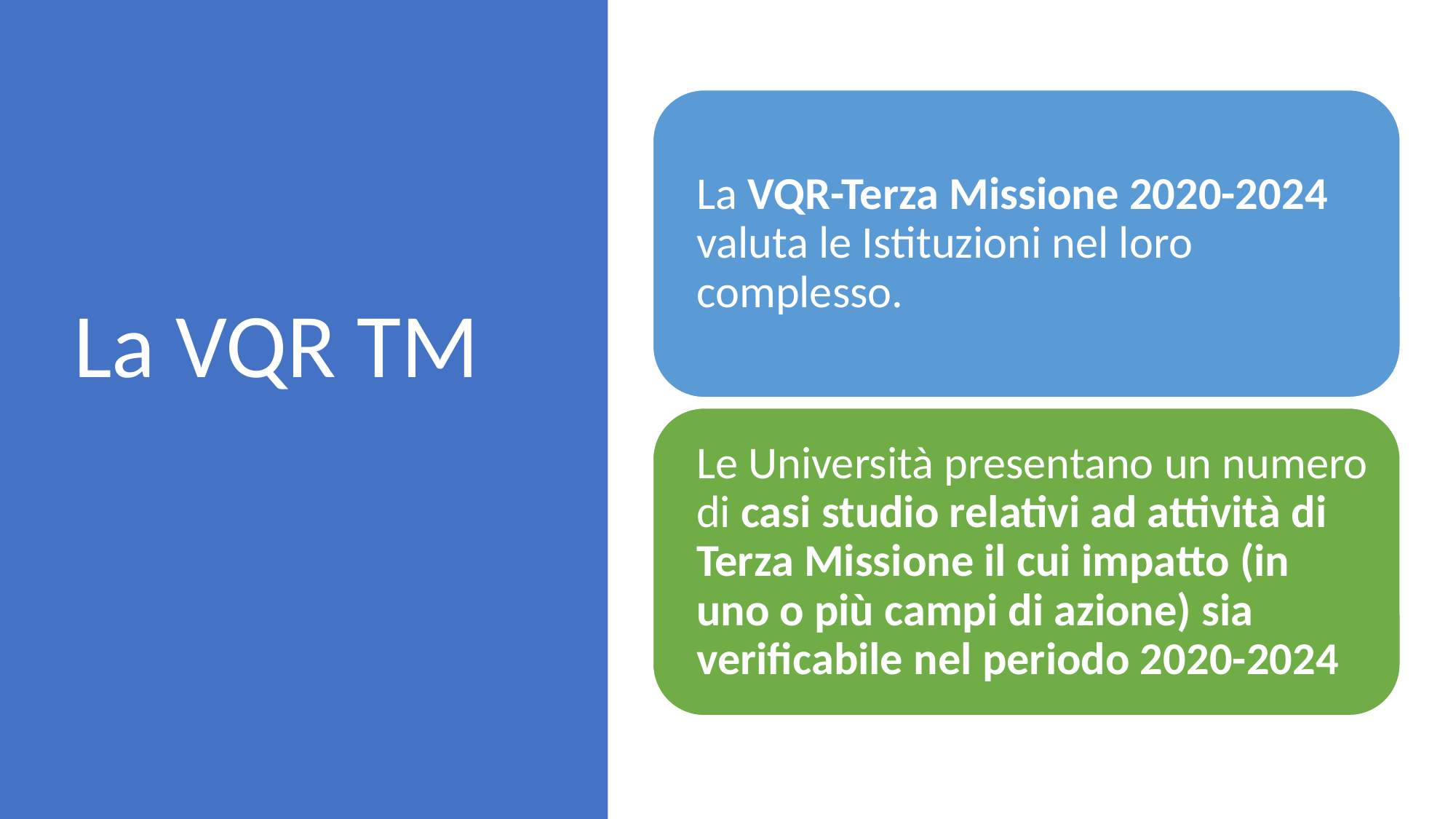

# La VQR TM
La VQR-Terza Missione 2020-2024 valuta le Istituzioni nel loro complesso.
Le Università presentano un numero di casi studio relativi ad attività di Terza Missione il cui impatto (in uno o più campi di azione) sia verificabile nel periodo 2020-2024